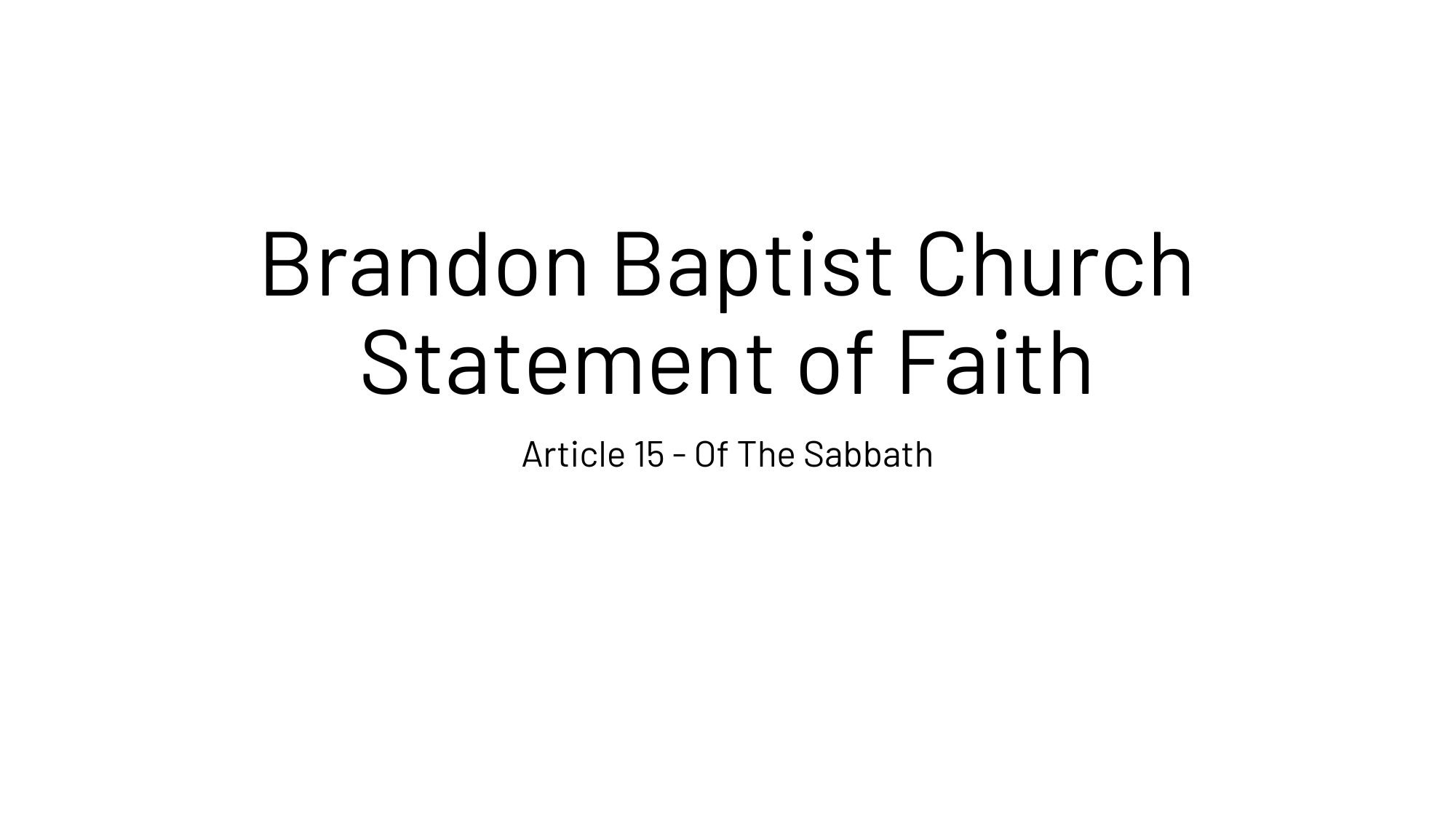

# Brandon Baptist Church Statement of Faith
Article 15 - Of The Sabbath